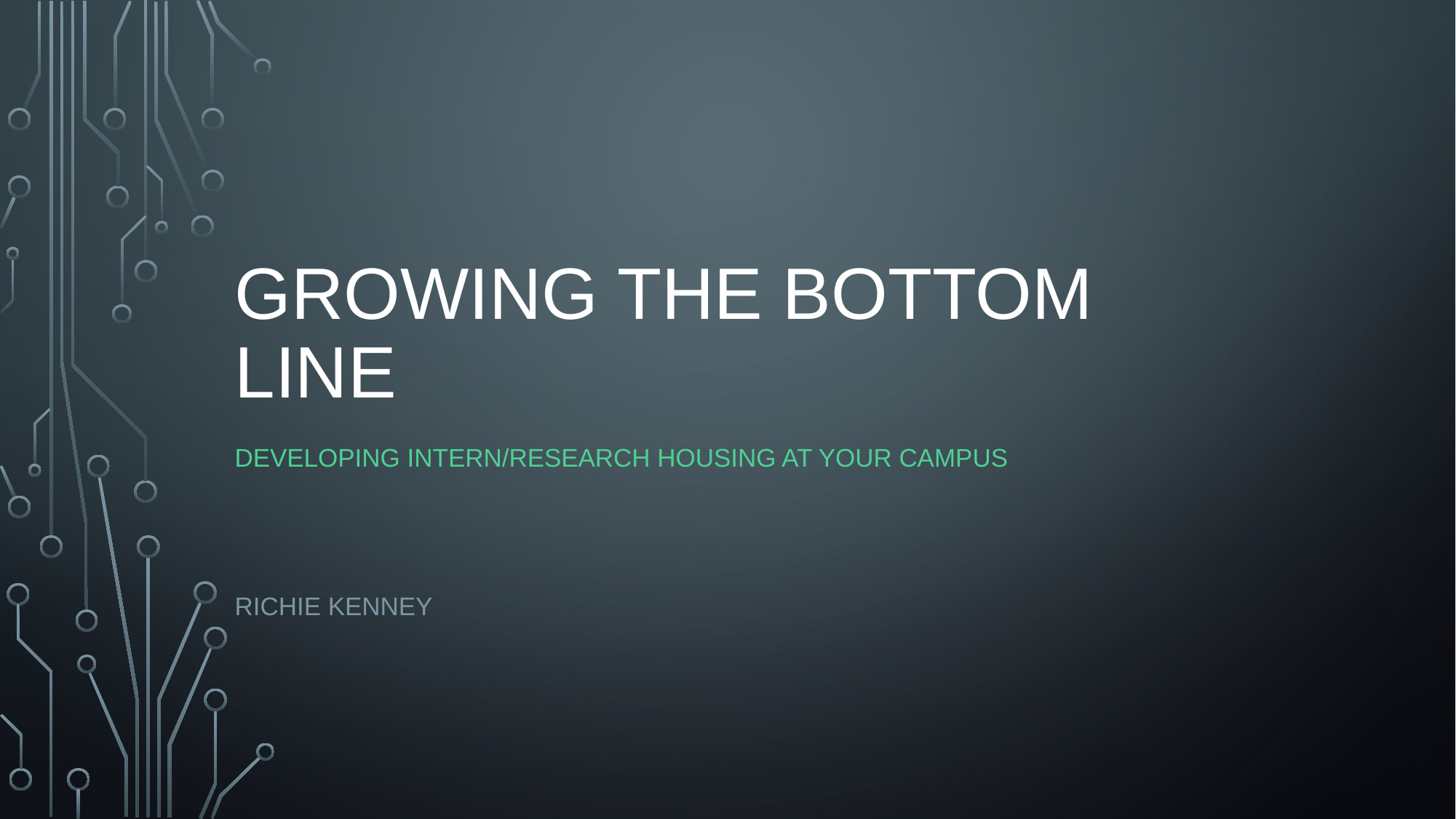

# Growing the bottom line
Developing Intern/Research Housing at your campus

Richie Kenney